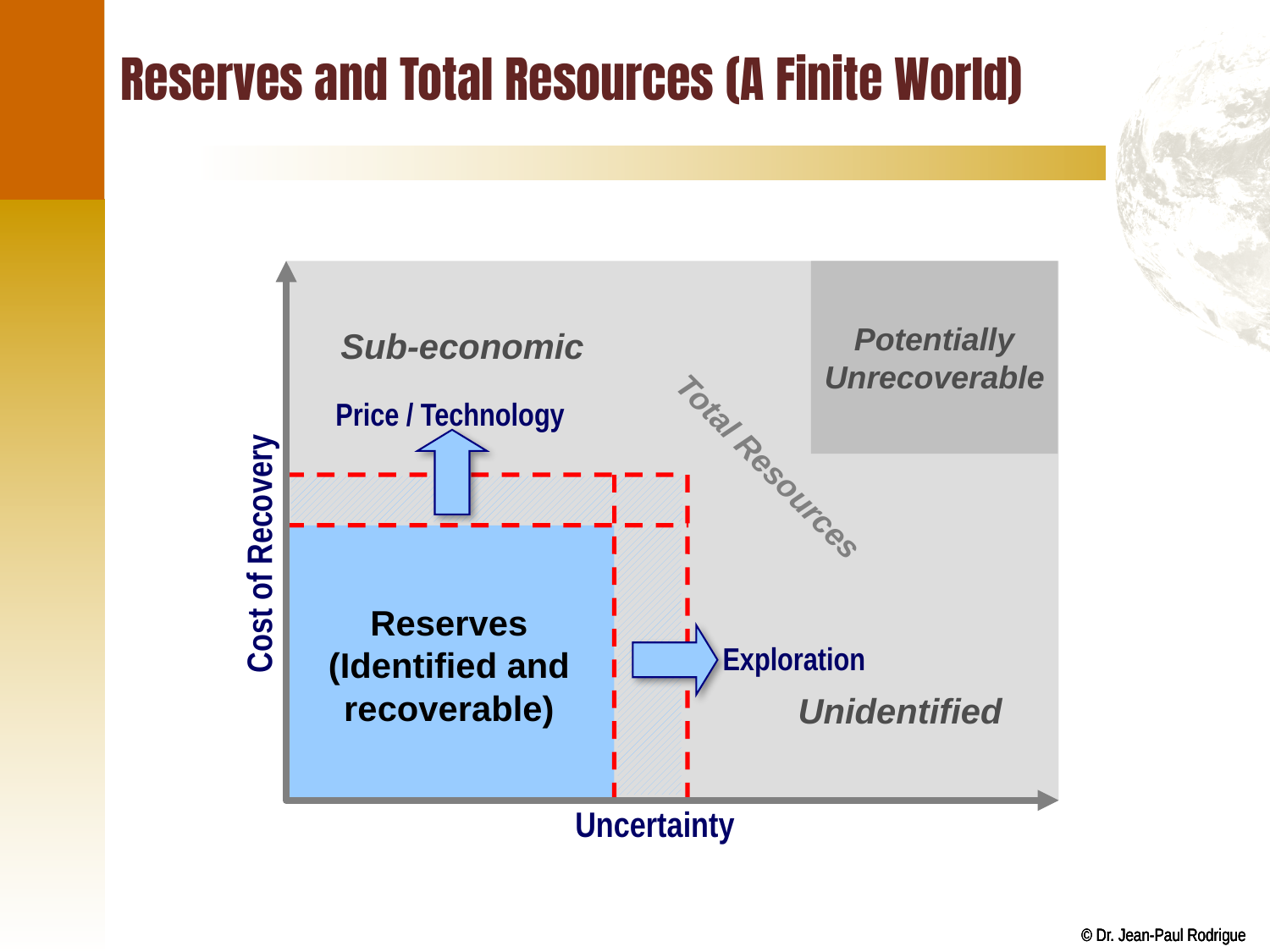

# Reserves and Total Resources (A Finite World)

Potentially Unrecoverable
Sub-economic
Price / Technology

Total Resources

Cost of Recovery
Available
Resources
Reserves
(Identified and recoverable)

Exploration
Unidentified
Uncertainty